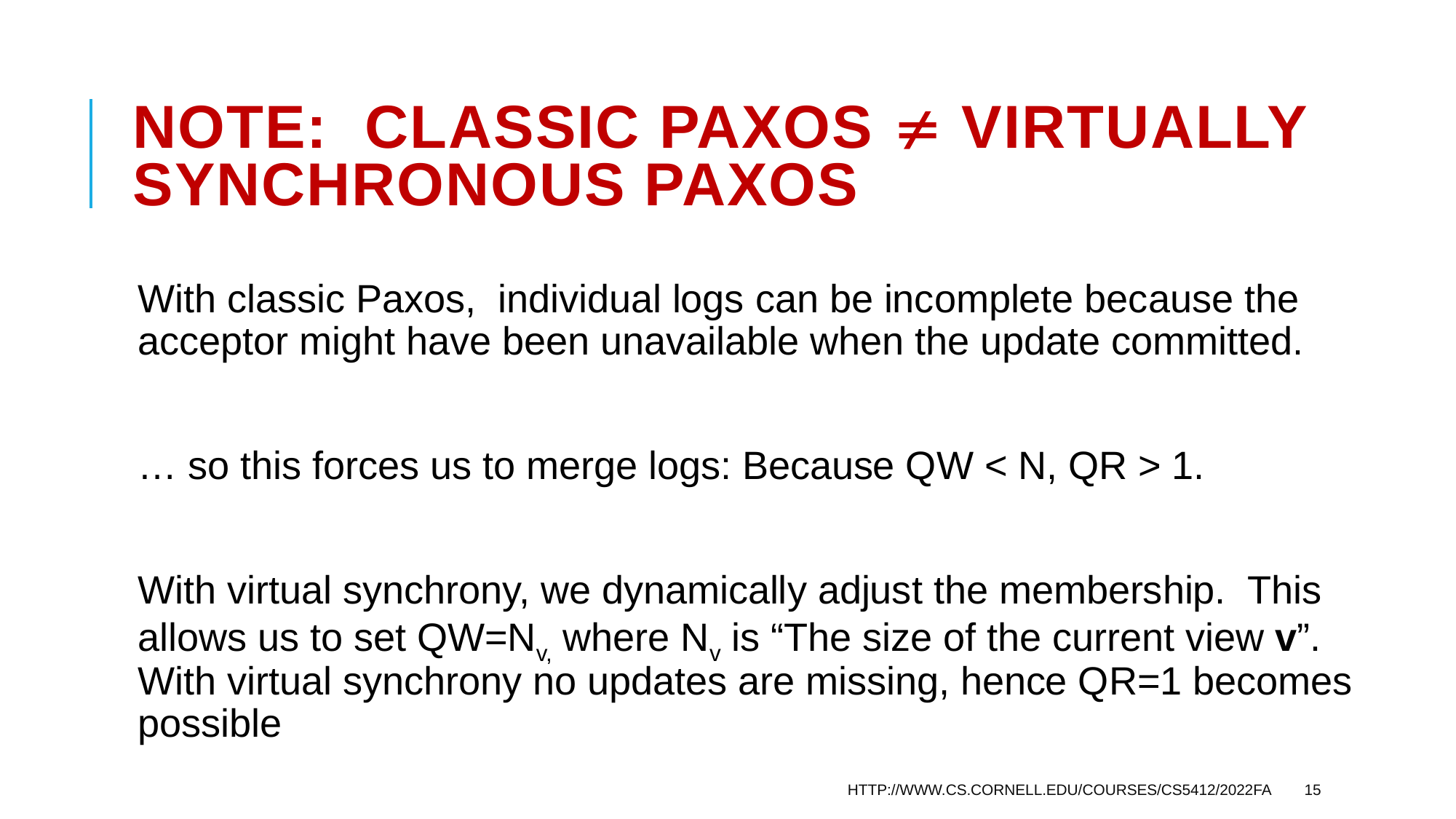

# Note:  Classic Paxos ≠ Virtually Synchronous Paxos
With classic Paxos,  individual logs can be incomplete because the acceptor might have been unavailable when the update committed.

… so this forces us to merge logs: Because QW < N, QR > 1.

With virtual synchrony, we dynamically adjust the membership.  This allows us to set QW=Nv, where Nv is “The size of the current view v”.  With virtual synchrony no updates are missing, hence QR=1 becomes possible

http://www.cs.cornell.edu/courses/cs5412/2022fa
15